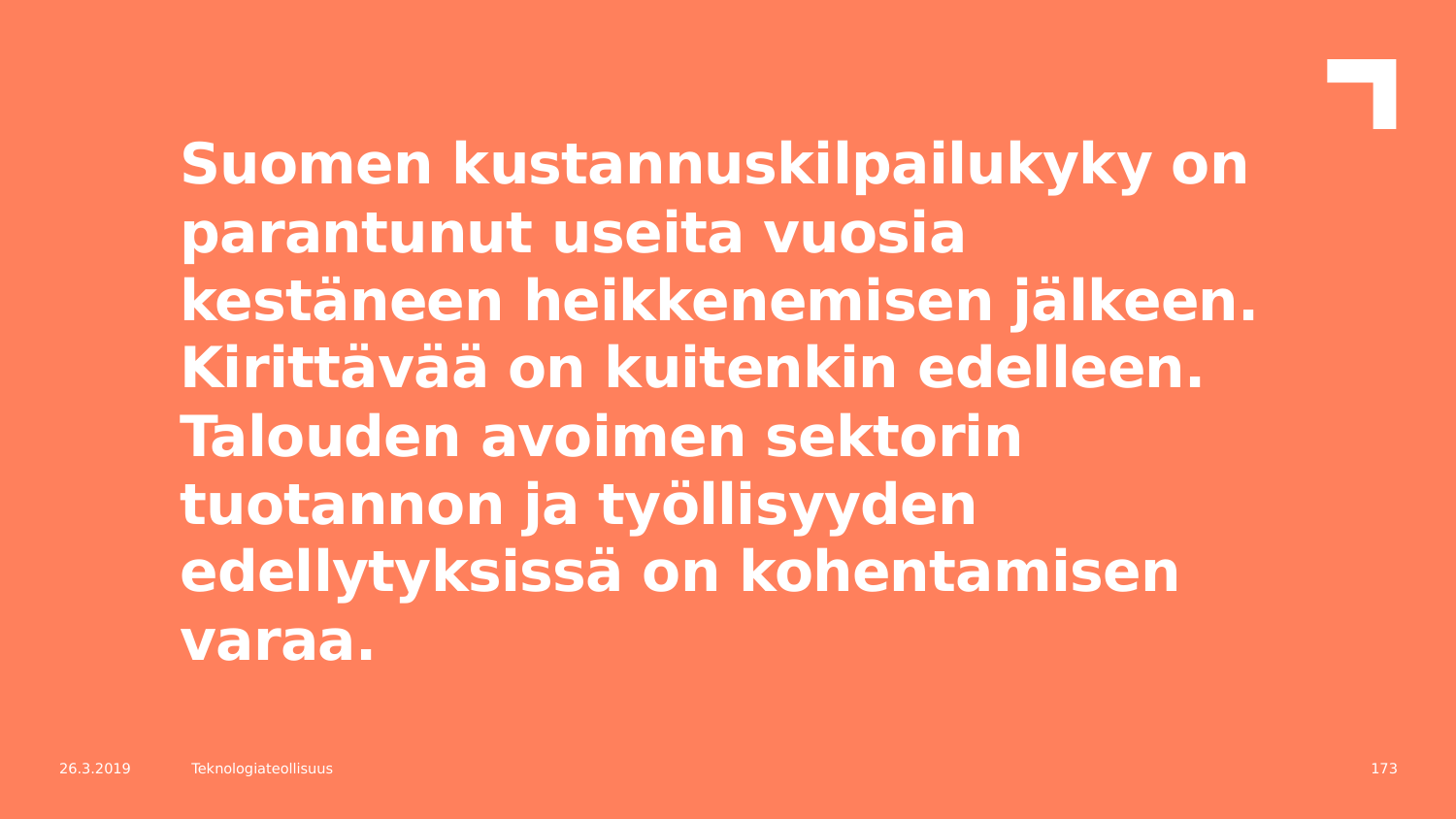

Suomen kustannuskilpailukyky on parantunut useita vuosia kestäneen heikkenemisen jälkeen. Kirittävää on kuitenkin edelleen. Talouden avoimen sektorin tuotannon ja työllisyyden edellytyksissä on kohentamisen varaa.

26.3.2019
Teknologiateollisuus
173